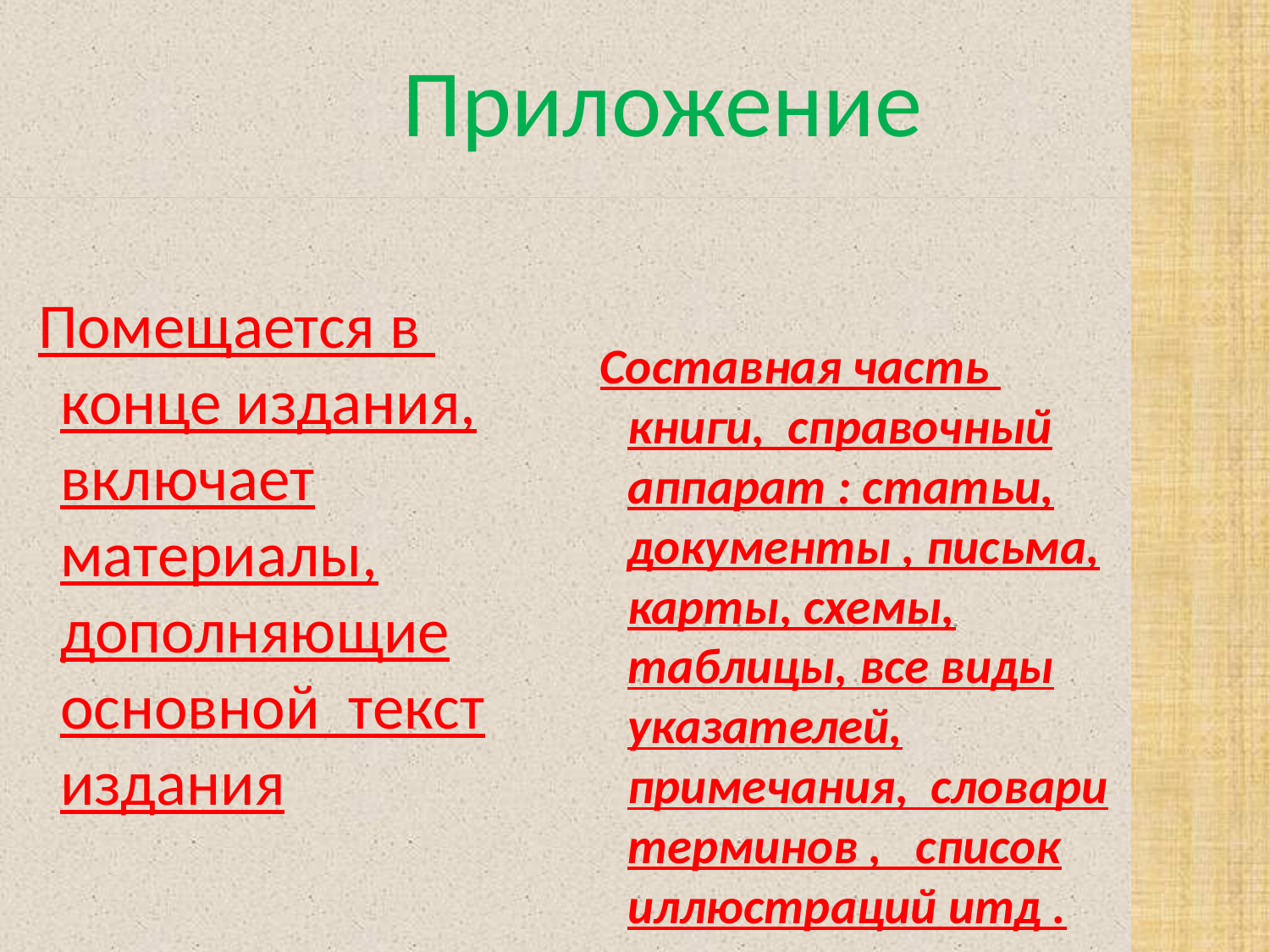

# Приложение

  Помещается в  конце издания, включает материалы, дополняющие основной  текст издания

 Составная часть  книги,  справочный аппарат : статьи, документы , письма, карты, схемы, таблицы, все виды указателей, примечания,  словари терминов ,   список иллюстраций итд .